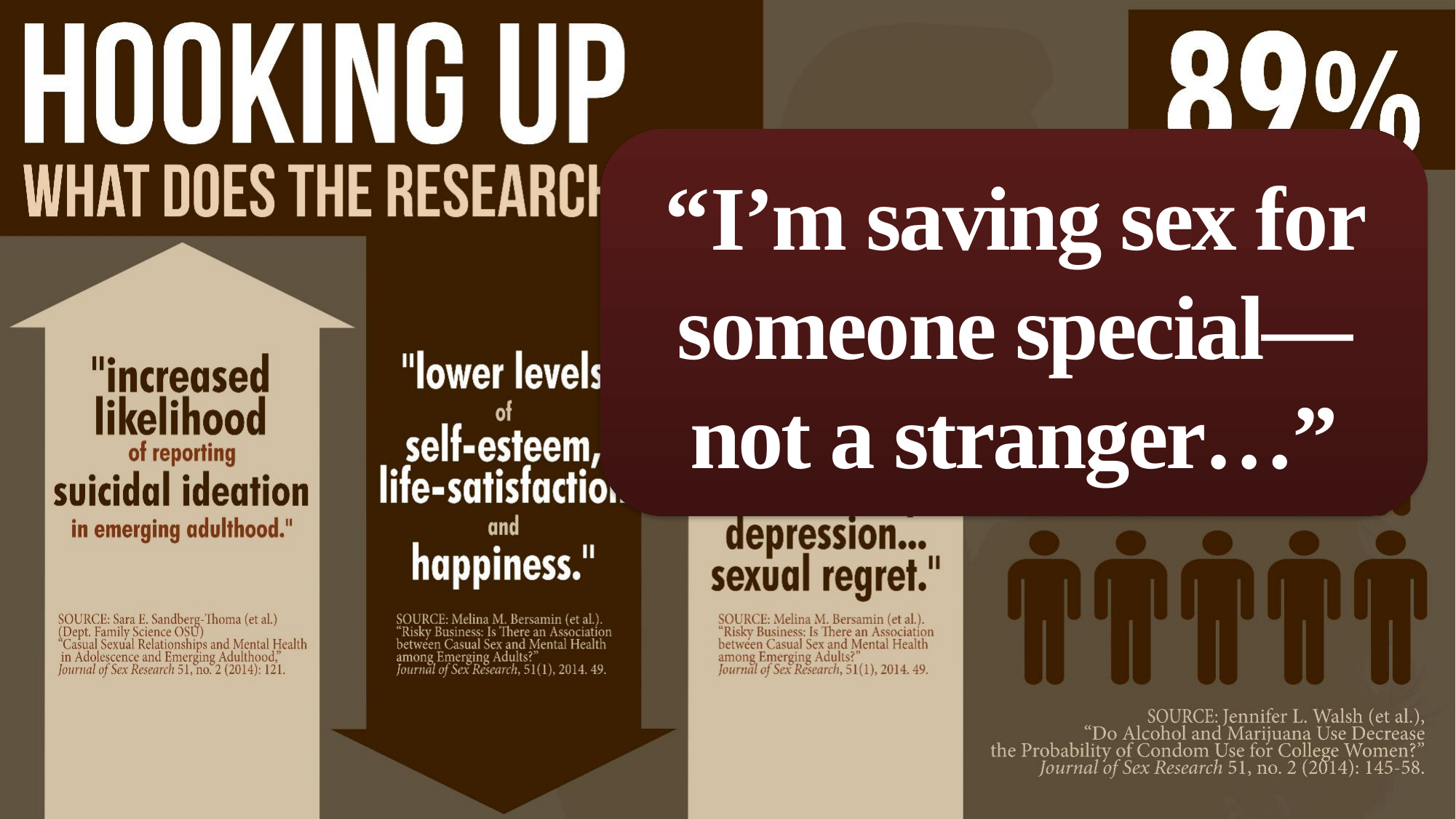

“I’m saving sex for someone special—not a stranger…”